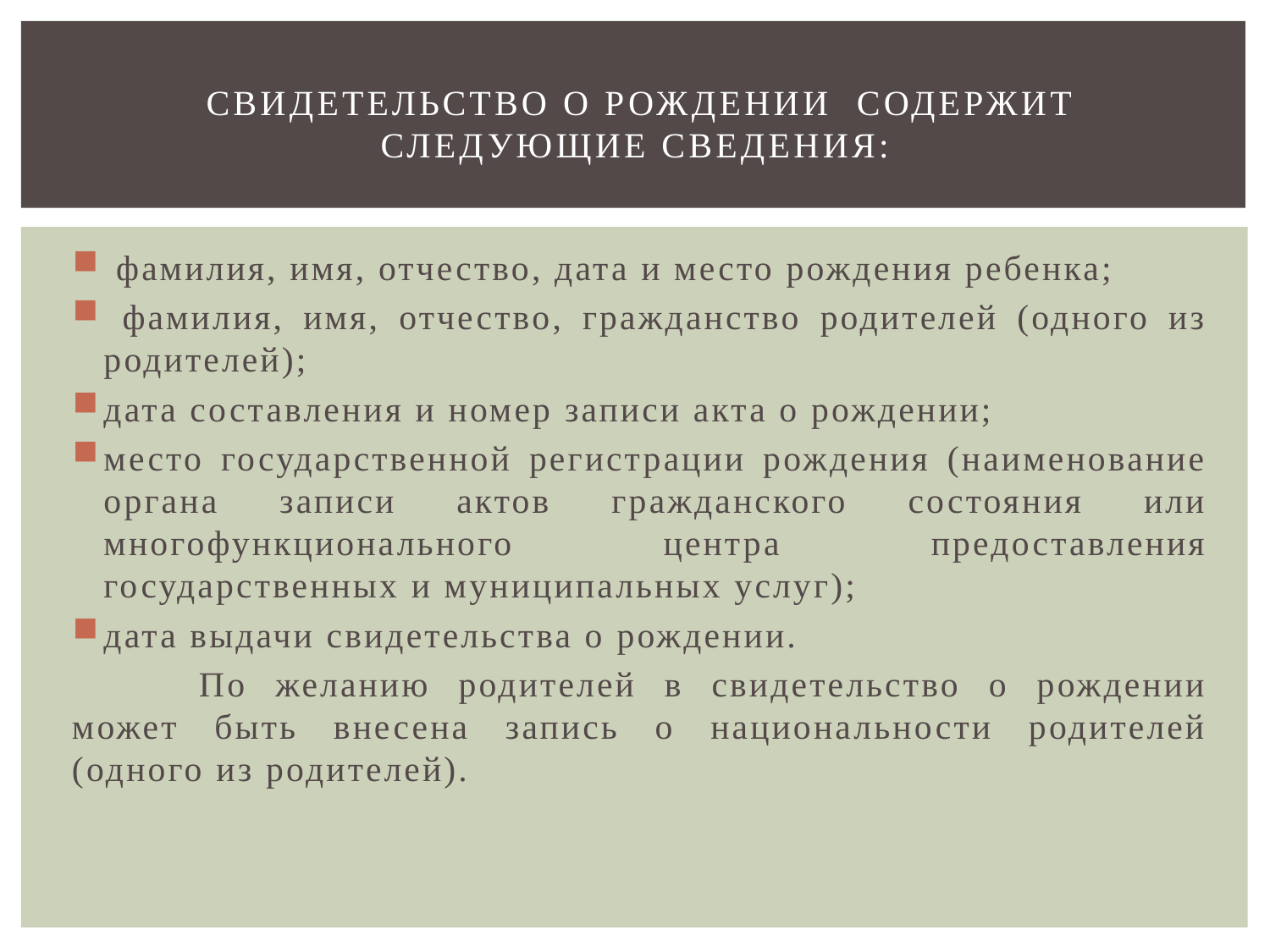

# свидетельство о рождении  содержит следующие сведения:
 фамилия, имя, отчество, дата и место рождения ребенка;
 фамилия, имя, отчество, гражданство родителей (одного из родителей);
дата составления и номер записи акта о рождении;
место государственной регистрации рождения (наименование органа записи актов гражданского состояния или многофункционального центра предоставления государственных и муниципальных услуг);
дата выдачи свидетельства о рождении.
	По желанию родителей в свидетельство о рождении может быть внесена запись о национальности родителей (одного из родителей).